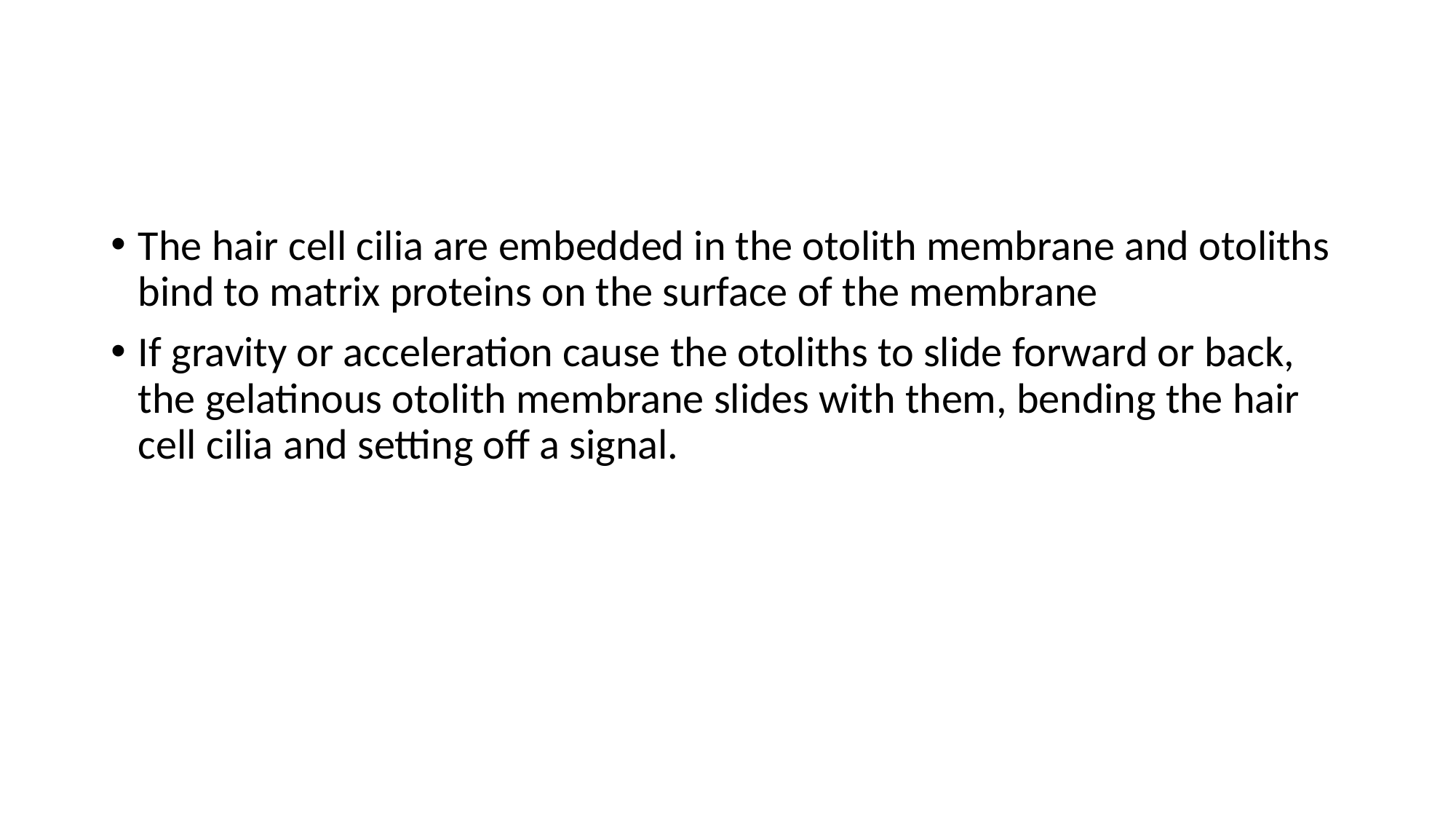

#
The hair cell cilia are embedded in the otolith membrane and otoliths bind to matrix proteins on the surface of the membrane
If gravity or acceleration cause the otoliths to slide forward or back, the gelatinous otolith membrane slides with them, bending the hair cell cilia and setting off a signal.